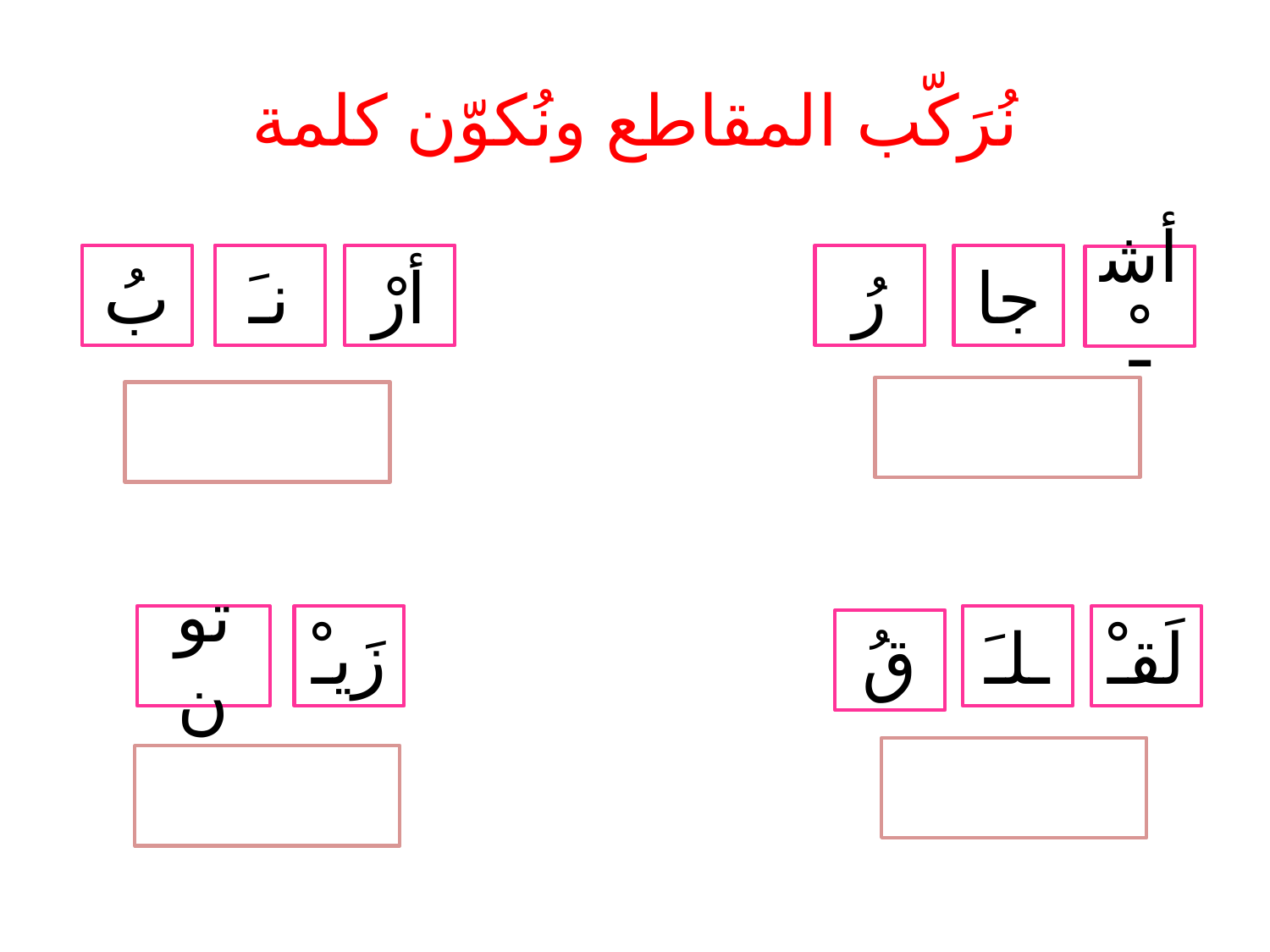

# نُرَكّب المقاطع ونُكوّن كلمة
بُ
نـَ
أرْ
رُ
جا
أشـْ

تون
زَيـْ
ـلـَ
لَقـْ
قُ